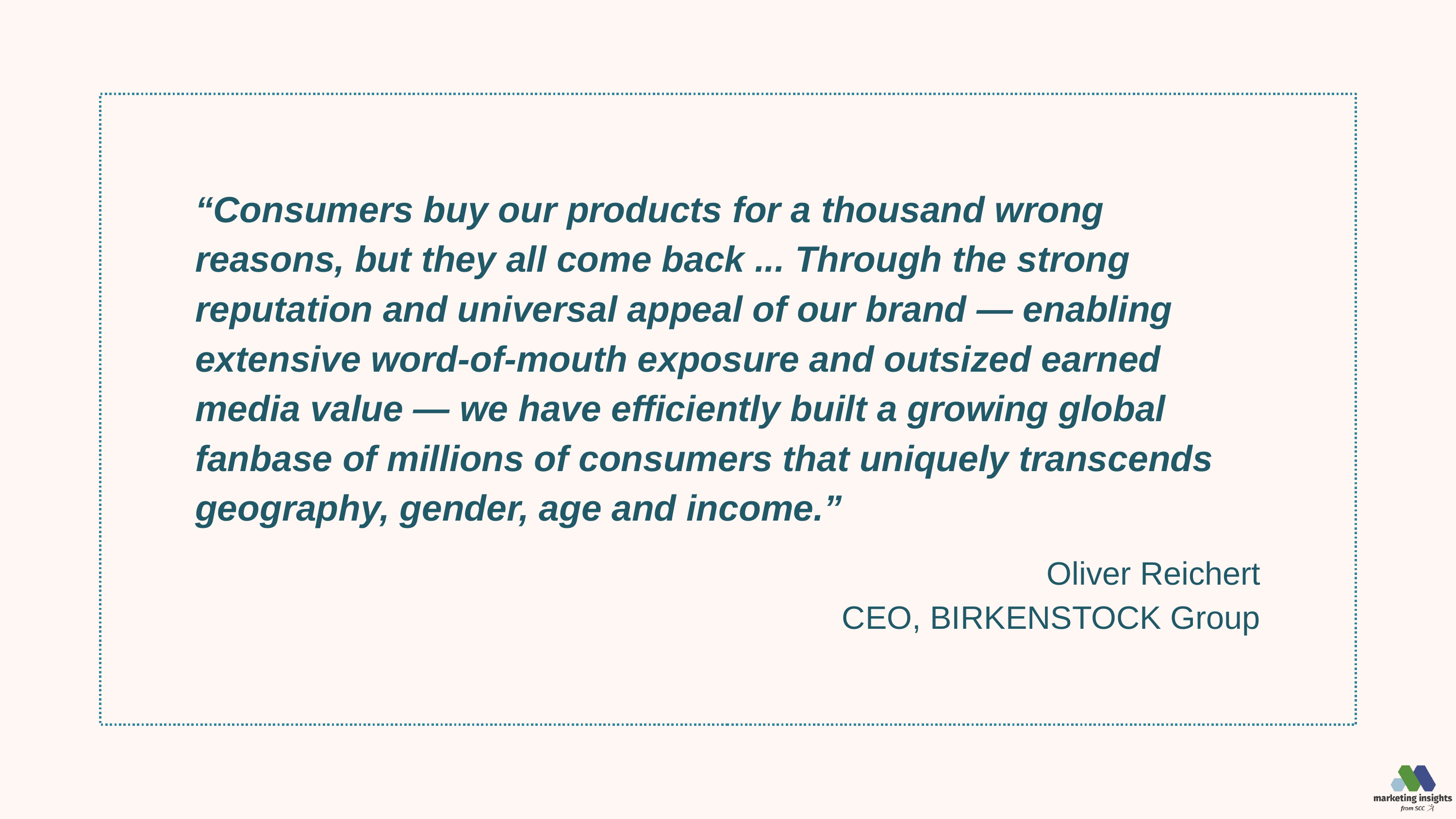

“Consumers buy our products for a thousand wrong reasons, but they all come back ... Through the strong reputation and universal appeal of our brand — enabling extensive word-of-mouth exposure and outsized earned media value — we have efficiently built a growing global fanbase of millions of consumers that uniquely transcends geography, gender, age and income.”
Oliver Reichert
CEO, BIRKENSTOCK Group